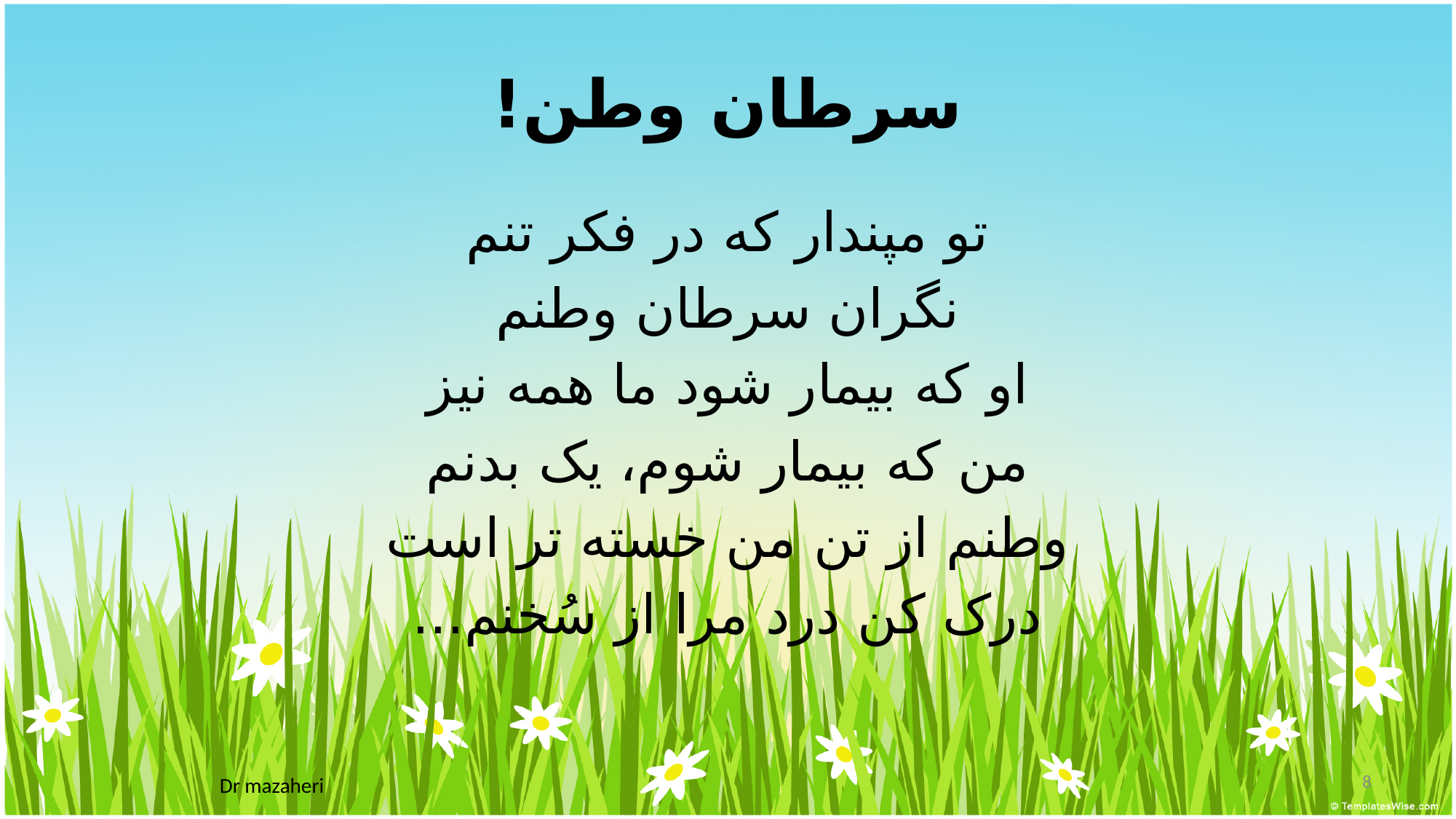

# سرطان وطن!
تو مپندار که در فکر تنم
نگران سرطان وطنم
او که بیمار شود ما همه نیز
من که بیمار شوم، یک بدنم
وطنم از تن من خسته تر است
درک کن درد مرا از سُخنم...

8
Dr mazaheri